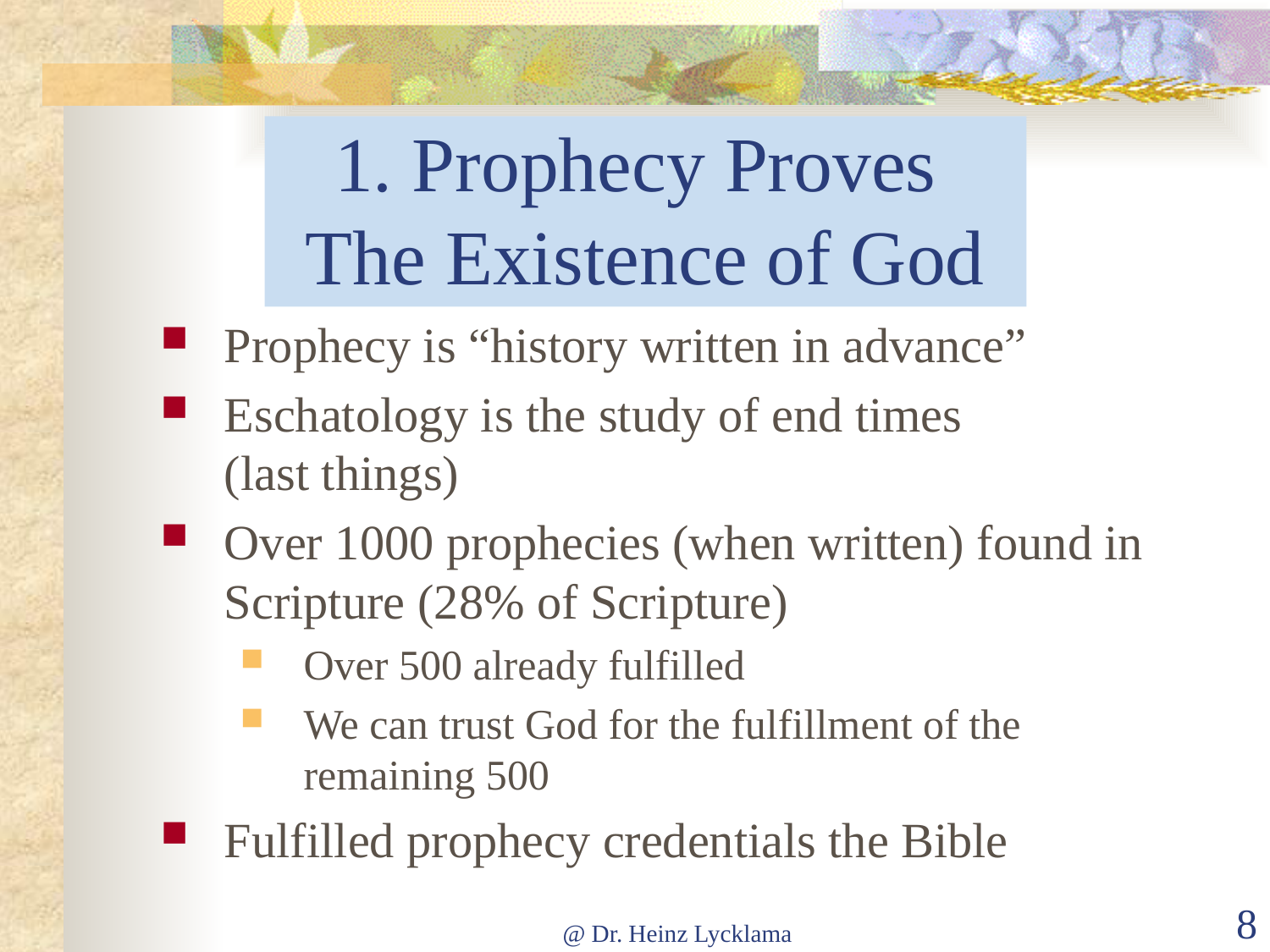

# 1. Prophecy Proves The Existence of God
Prophecy is “history written in advance”
Eschatology is the study of end times
(last things)
Over 1000 prophecies (when written) found in Scripture (28% of Scripture)
Over 500 already fulfilled
We can trust God for the fulfillment of the remaining 500
Fulfilled prophecy credentials the Bible
@ Dr. Heinz Lycklama
8